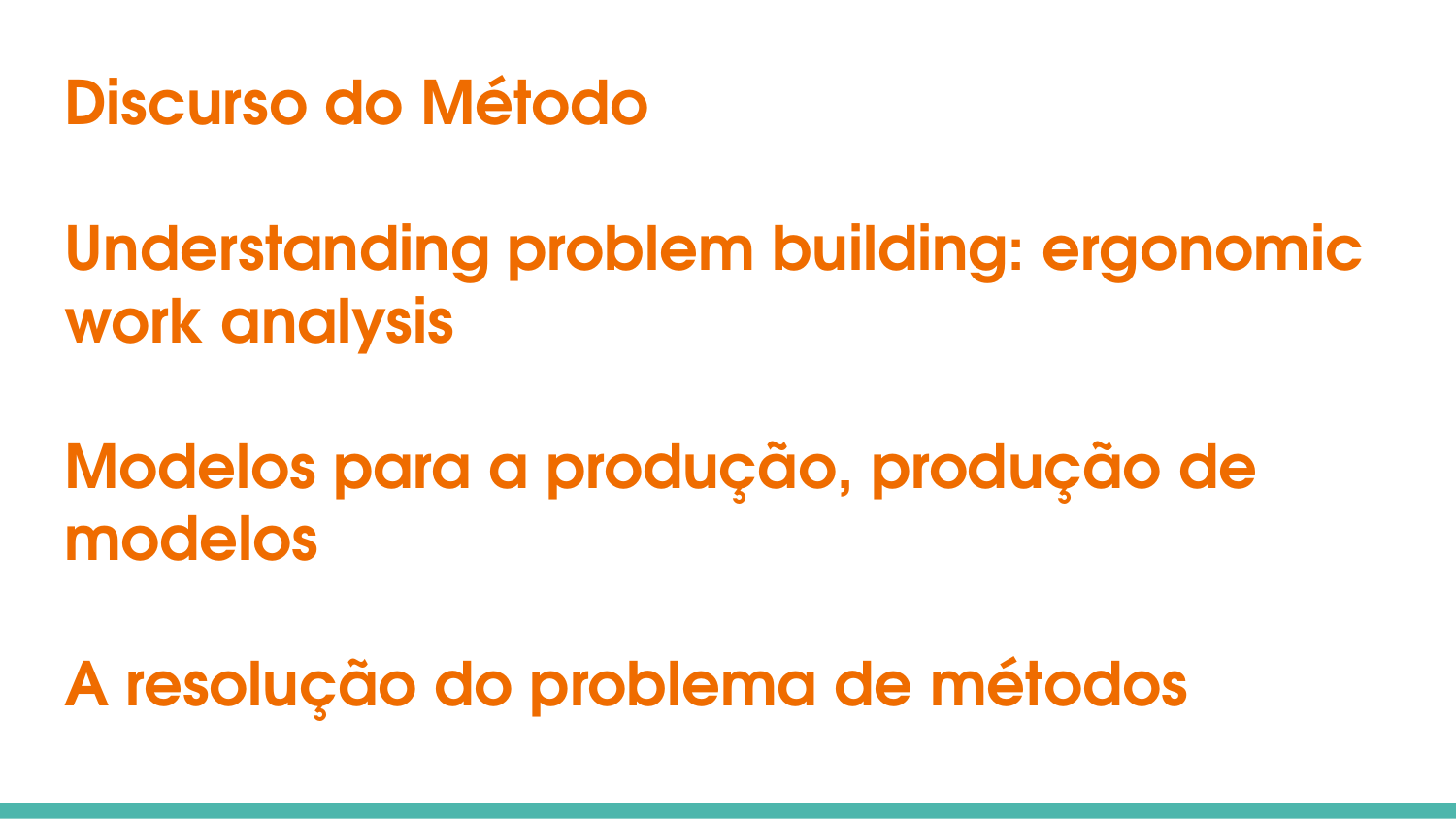

# Discurso do Método

Understanding problem building: ergonomic work analysis

Modelos para a produção, produção de modelos

A resolução do problema de métodos